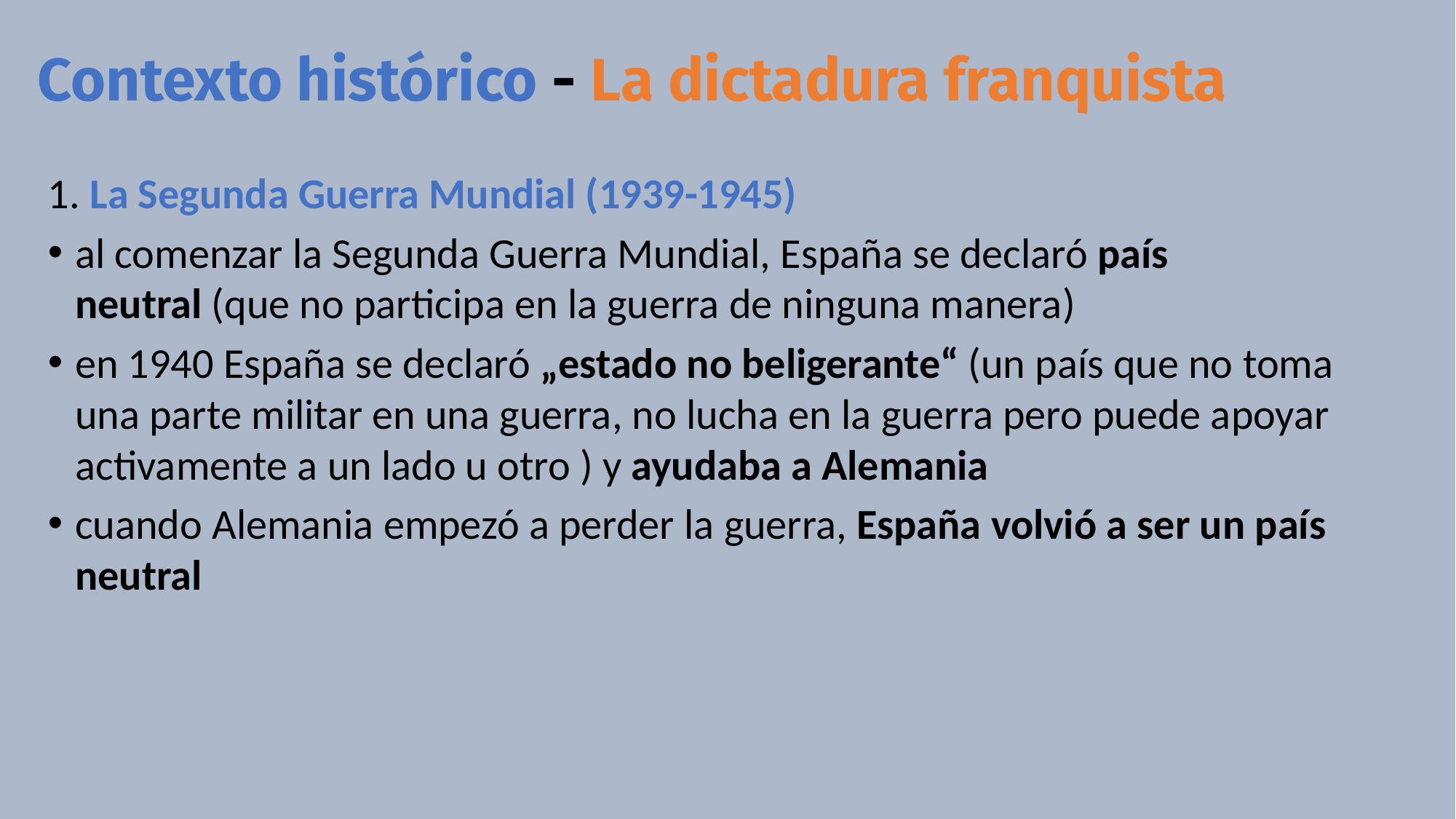

# Contexto histórico - La dictadura franquista
1. La Segunda Guerra Mundial (1939-1945)
al comenzar la Segunda Guerra Mundial, España se declaró país neutral (que no participa en la guerra de ninguna manera)
en 1940 España se declaró „estado no beligerante“ (un país que no toma una parte militar en una guerra, no lucha en la guerra pero puede apoyar 
activamente a un lado u otro ) y ayudaba a Alemania
cuando Alemania empezó a perder la guerra, España volvió a ser un país 
neutral